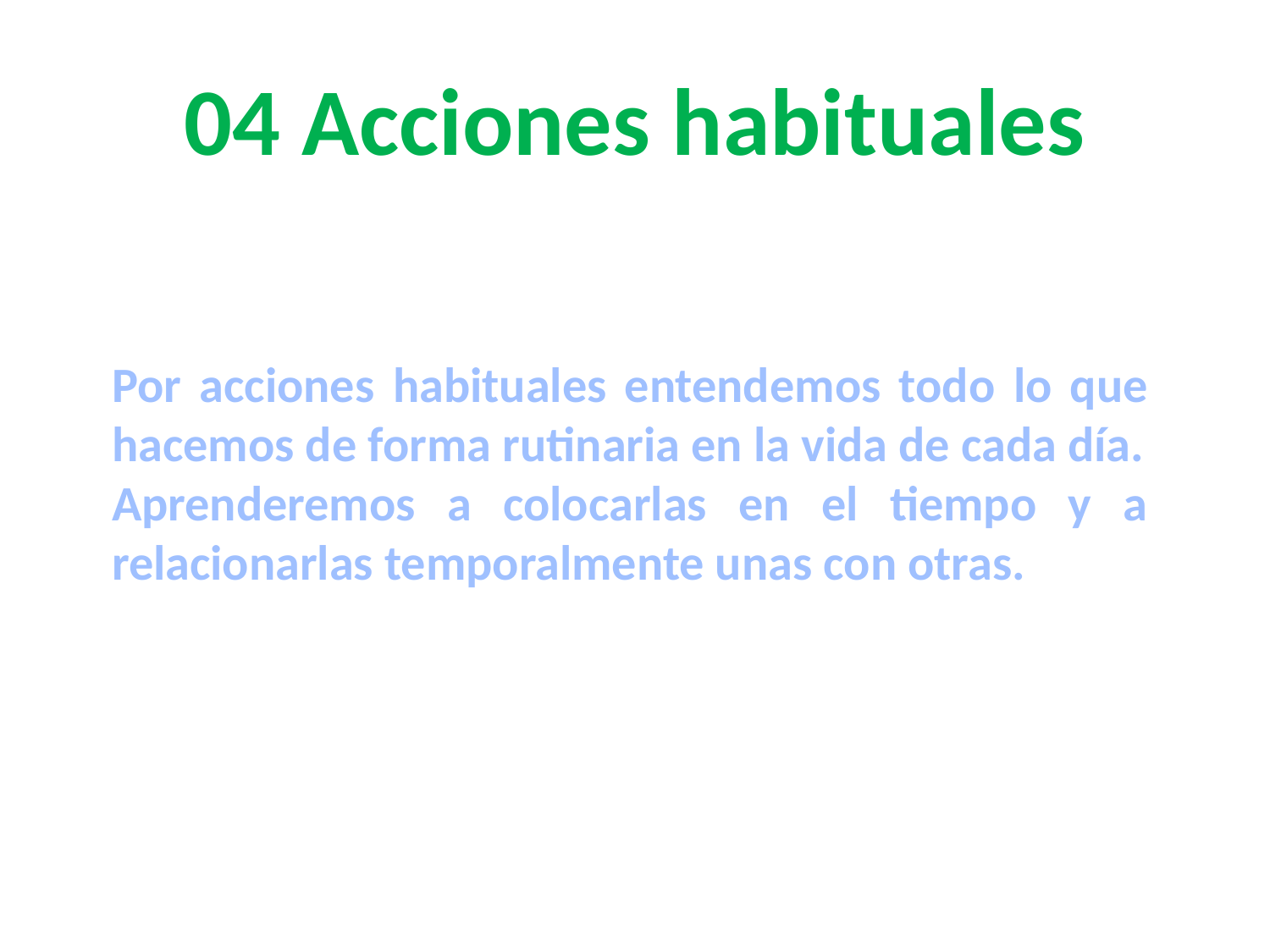

# 04 Acciones habituales
Por acciones habituales entendemos todo lo que hacemos de forma rutinaria en la vida de cada día.
Aprenderemos a colocarlas en el tiempo y a relacionarlas temporalmente unas con otras.